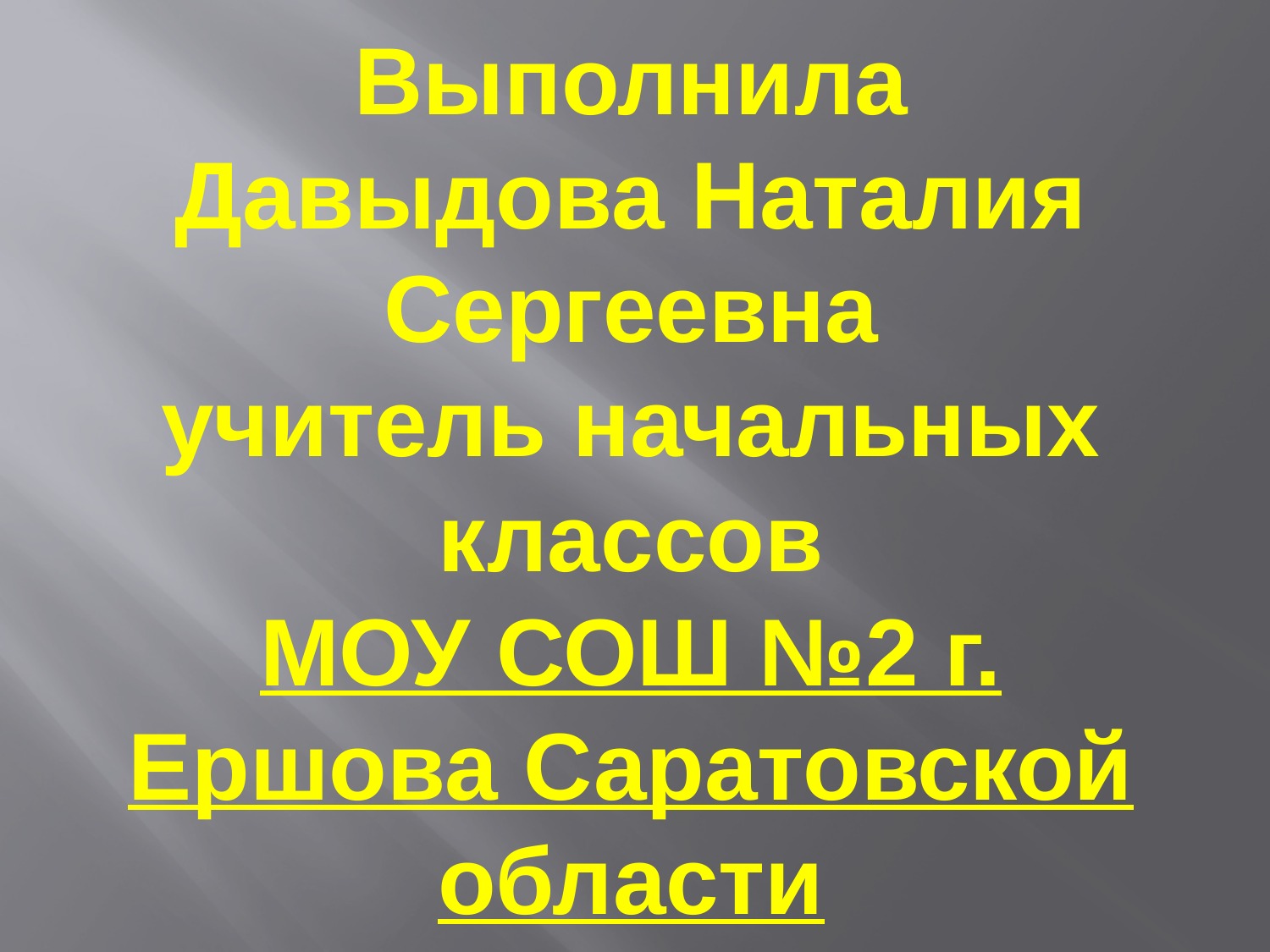

# Выполнила Давыдова Наталия Сергеевна учитель начальных классов МОУ СОШ №2 г. Ершова Саратовской области